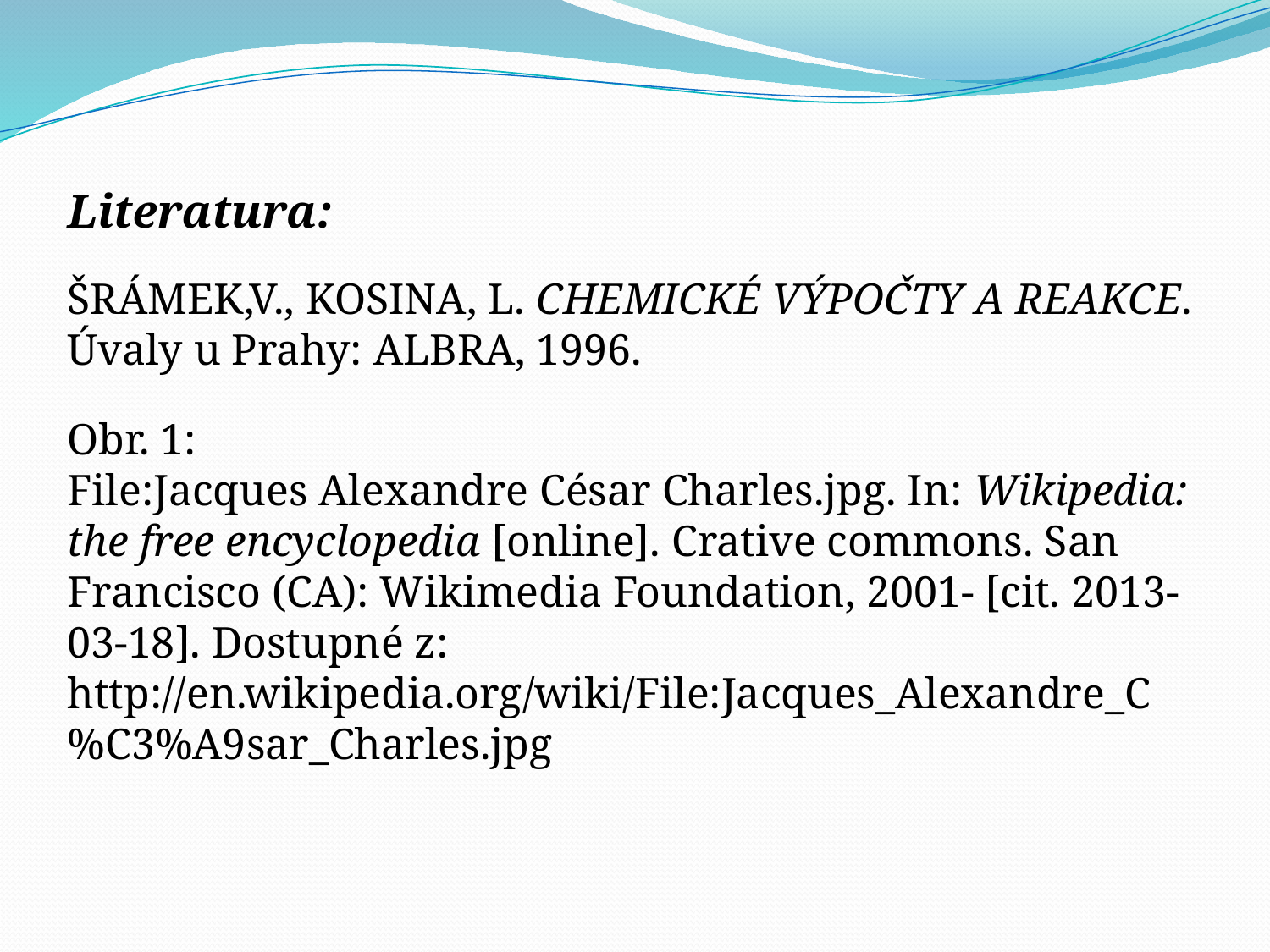

Literatura:
ŠRÁMEK,V., KOSINA, L. CHEMICKÉ VÝPOČTY A REAKCE. Úvaly u Prahy: ALBRA, 1996.
Obr. 1:
File:Jacques Alexandre César Charles.jpg. In: Wikipedia: the free encyclopedia [online]. Crative commons. San Francisco (CA): Wikimedia Foundation, 2001- [cit. 2013-03-18]. Dostupné z: http://en.wikipedia.org/wiki/File:Jacques_Alexandre_C%C3%A9sar_Charles.jpg